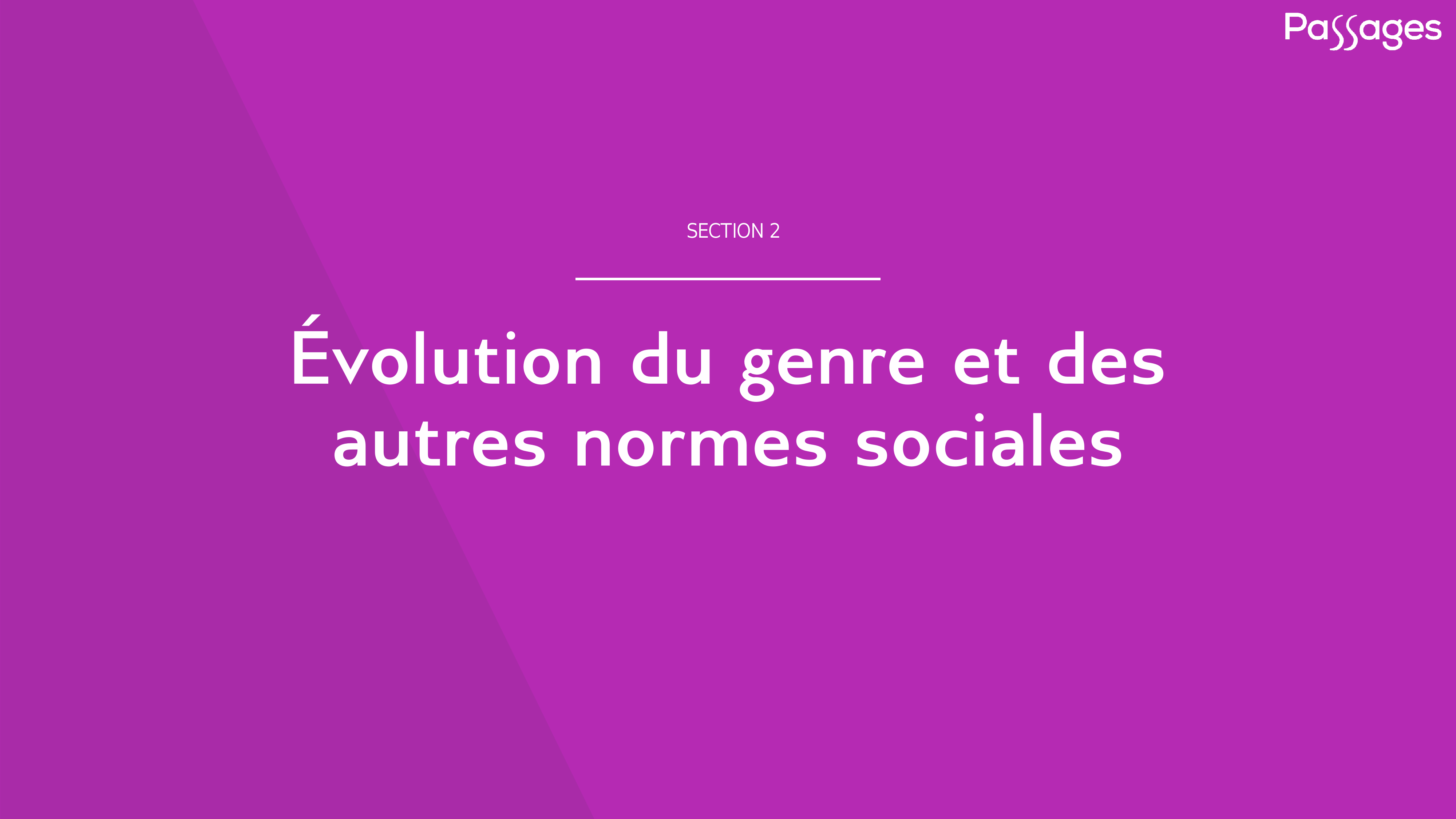

SECTION 2
# Évolution du genre et des autres normes sociales